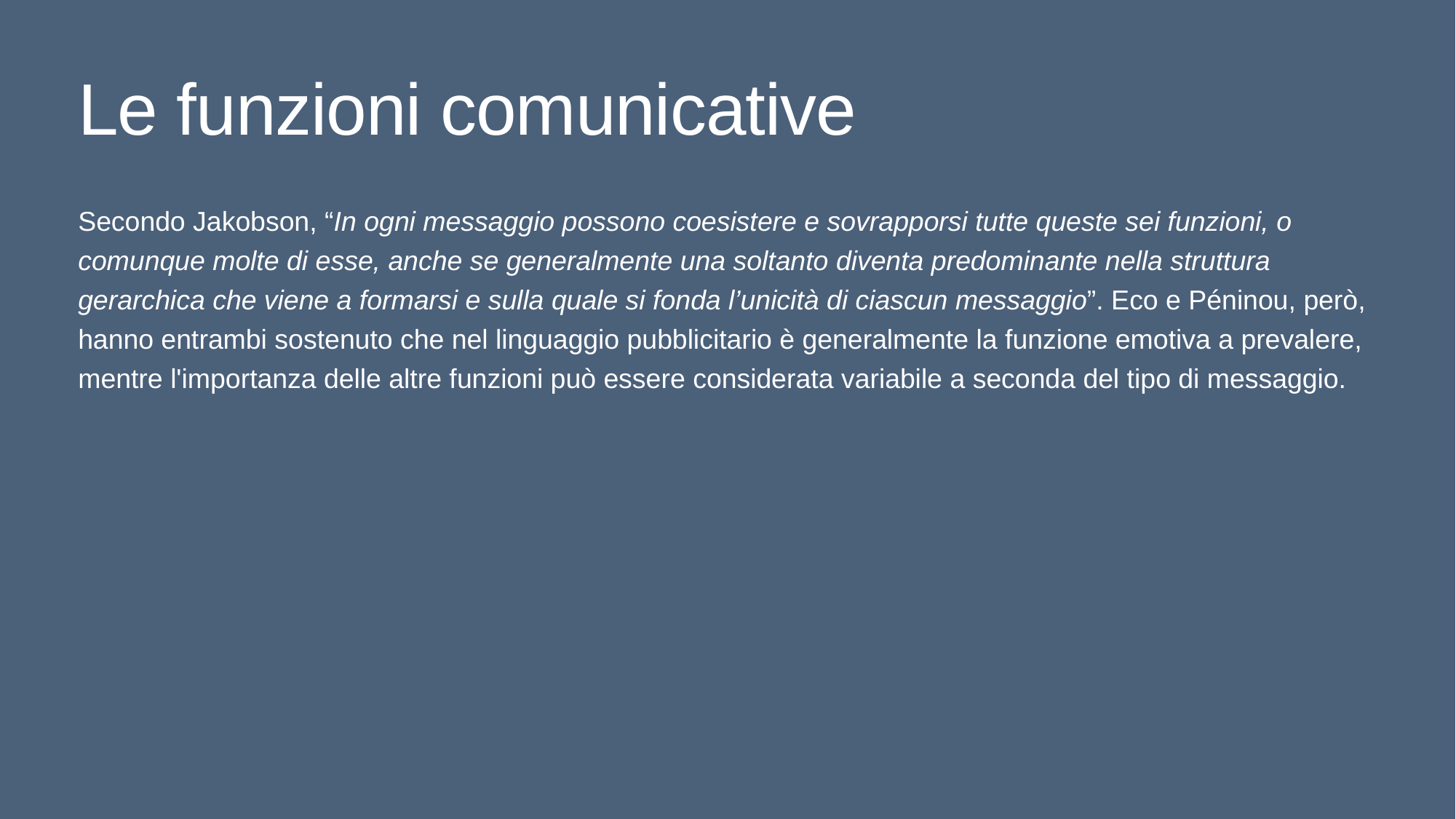

# Le funzioni comunicative
Secondo Jakobson, “In ogni messaggio possono coesistere e sovrapporsi tutte queste sei funzioni, o comunque molte di esse, anche se generalmente una soltanto diventa predominante nella struttura gerarchica che viene a formarsi e sulla quale si fonda l’unicità di ciascun messaggio”. Eco e Péninou, però, hanno entrambi sostenuto che nel linguaggio pubblicitario è generalmente la funzione emotiva a prevalere, mentre l'importanza delle altre funzioni può essere considerata variabile a seconda del tipo di messaggio.